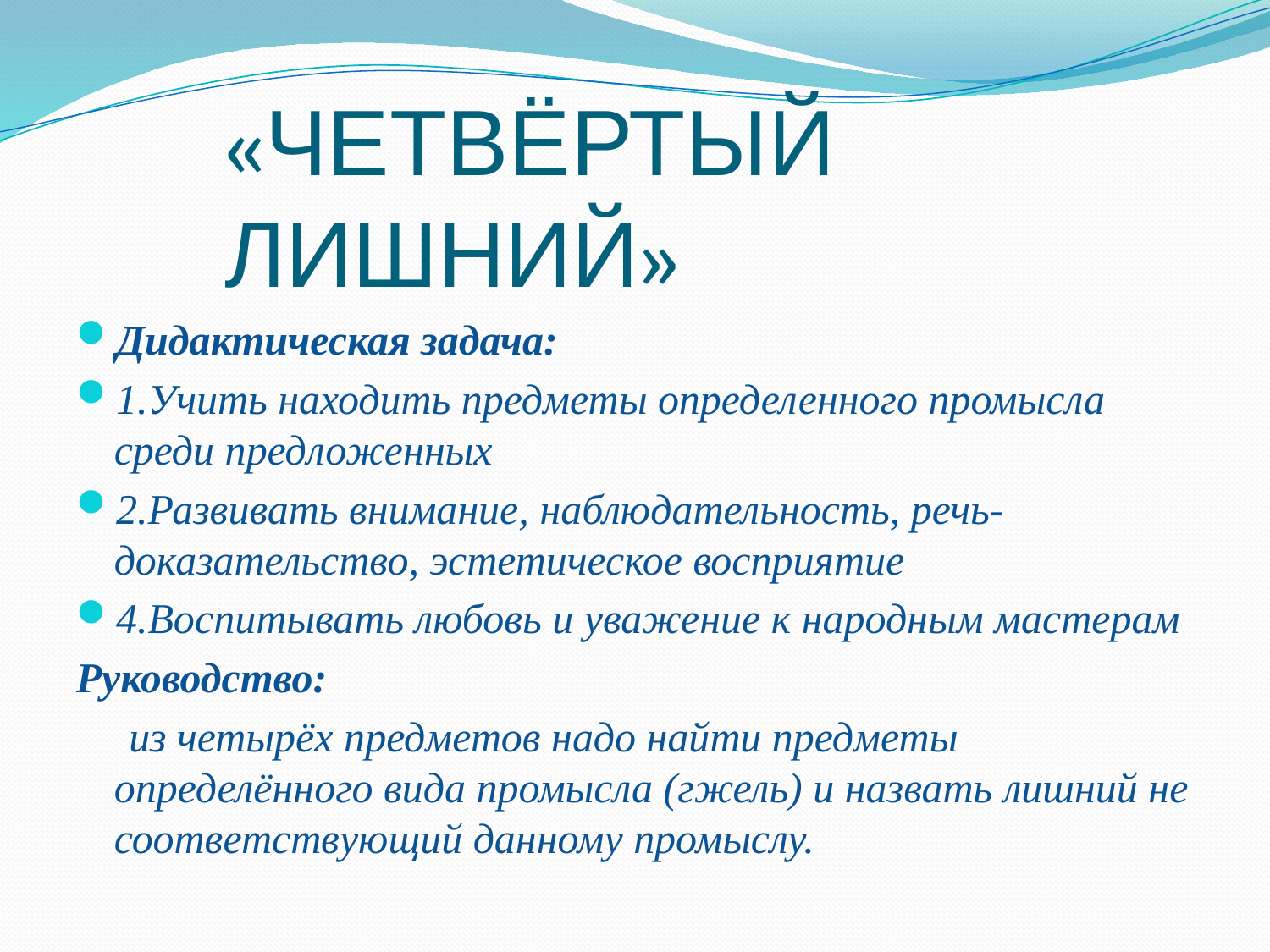

# «ЧЕТВЁРТЫЙ      ЛИШНИЙ»
Дидактическая задача:
1.Учить находить предметы определенного промысла среди предложенных
2.Развивать внимание, наблюдательность, речь-доказательство, эстетическое восприятие
4.Воспитывать любовь и уважение к народным мастерам
Руководство:
     из четырёх предметов надо найти предметы определённого вида промысла (гжель) и назвать лишний не соответствующий данному промыслу.